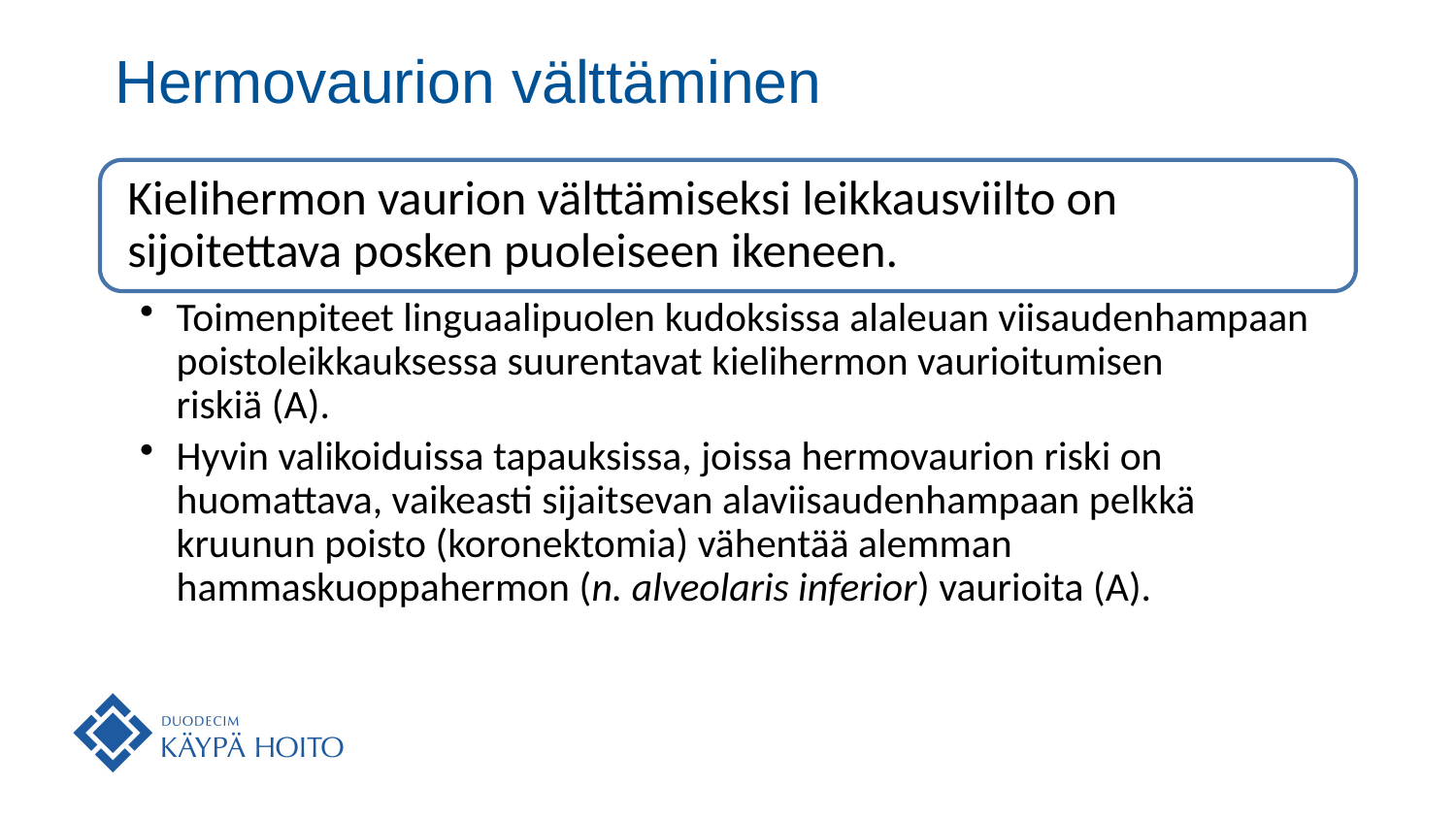

# Hermovaurion välttäminen
Kielihermon vaurion välttämiseksi leikkausviilto on sijoitettava posken puoleiseen ikeneen.
Toimenpiteet linguaalipuolen kudoksissa alaleuan viisaudenhampaan poistoleikkauksessa suurentavat kielihermon vaurioitumisen riskiä (A).
Hyvin valikoiduissa tapauksissa, joissa hermovaurion riski on huomattava, vaikeasti sijaitsevan alaviisaudenhampaan pelkkä kruunun poisto (koronektomia) vähentää alemman hammaskuoppahermon (n. alveolaris inferior) vaurioita (A).